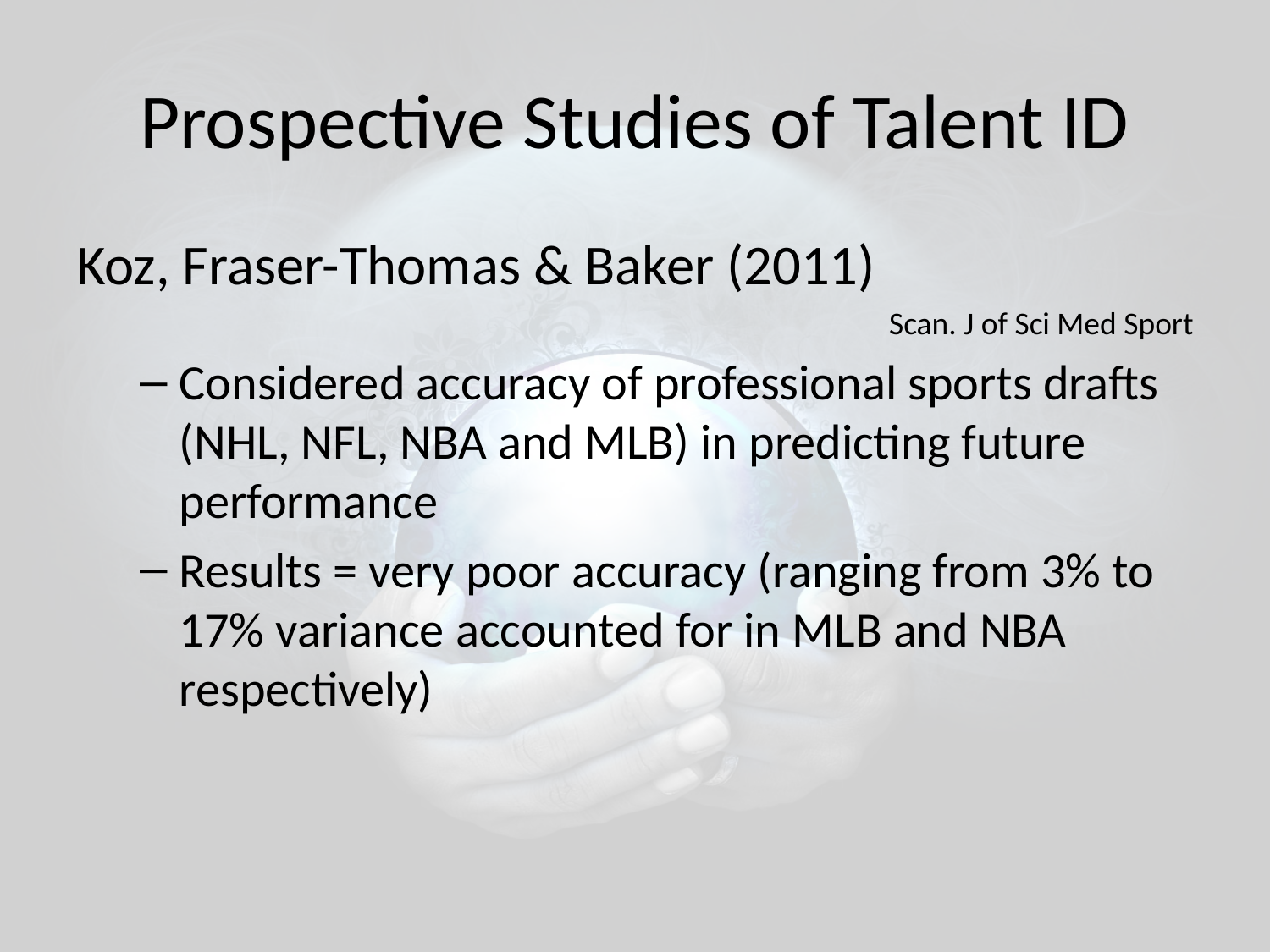

# Prospective Studies of Talent ID
Koz, Fraser-Thomas & Baker (2011)
Scan. J of Sci Med Sport
Considered accuracy of professional sports drafts (NHL, NFL, NBA and MLB) in predicting future performance
Results = very poor accuracy (ranging from 3% to 17% variance accounted for in MLB and NBA respectively)